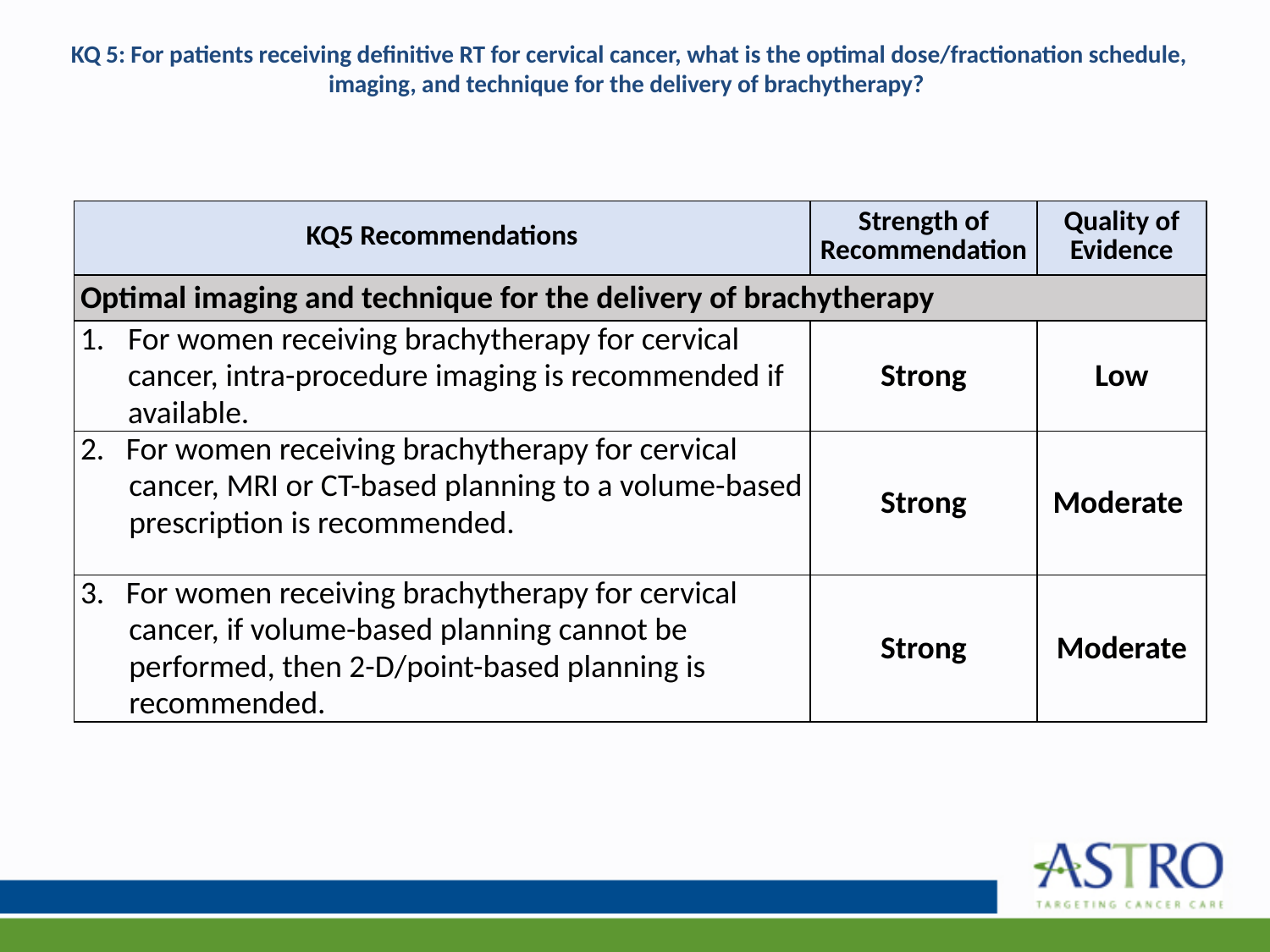

# KQ 5: For patients receiving definitive RT for cervical cancer, what is the optimal dose/fractionation schedule, imaging, and technique for the delivery of brachytherapy?
| KQ5 Recommendations | Strength of Recommendation | Quality of Evidence |
| --- | --- | --- |
| Optimal imaging and technique for the delivery of brachytherapy |  |  |
| For women receiving brachytherapy for cervical cancer, intra-procedure imaging is recommended if available. | Strong | Low |
| 2. For women receiving brachytherapy for cervical cancer, MRI or CT-based planning to a volume-based prescription is recommended. | Strong | Moderate |
| 3. For women receiving brachytherapy for cervical cancer, if volume-based planning cannot be performed, then 2-D/point-based planning is recommended. | Strong | Moderate |